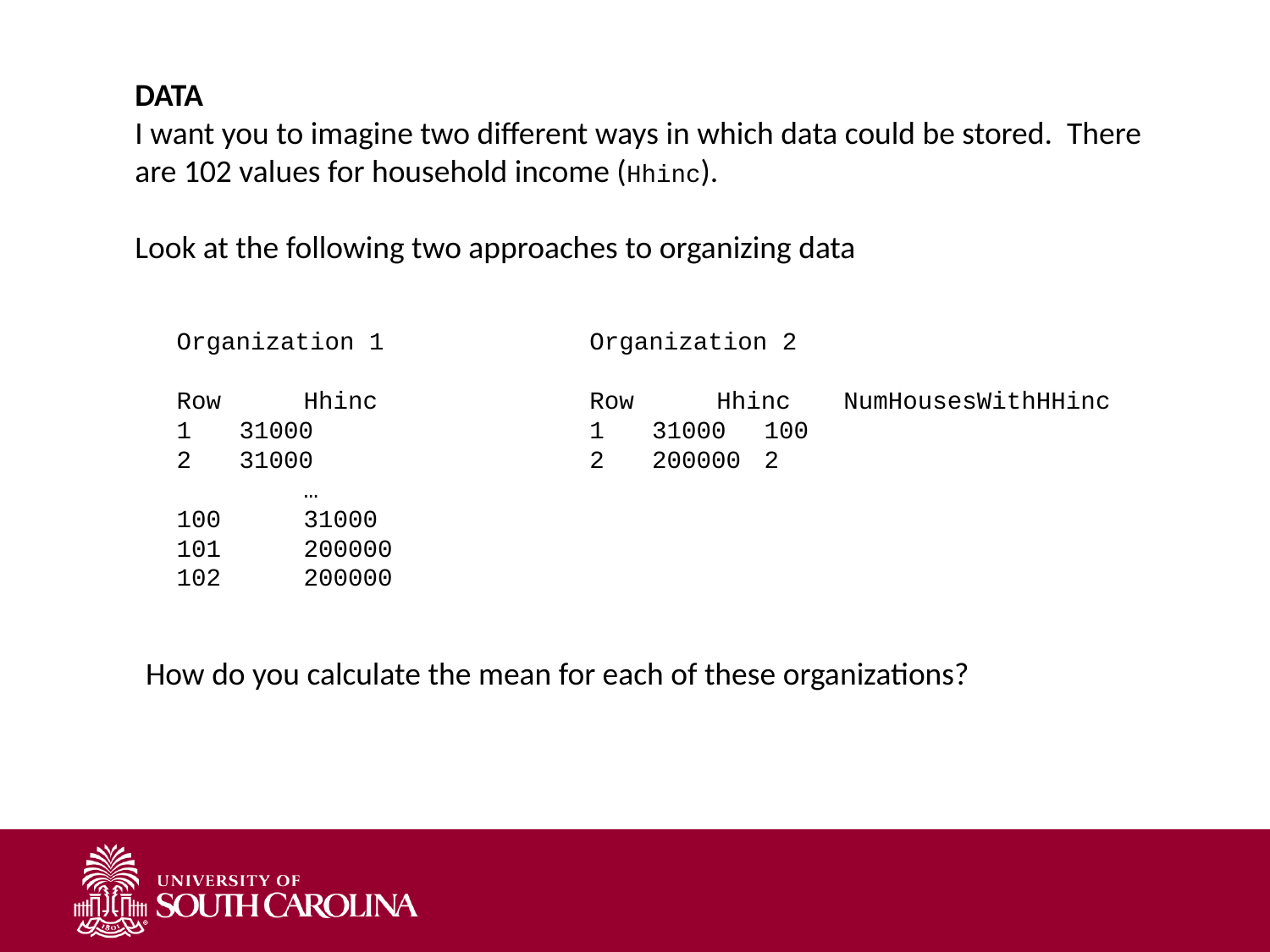

DATA
I want you to imagine two different ways in which data could be stored.  There are 102 values for household income (Hhinc).

Look at the following two approaches to organizing data
Organization 1

Row	Hhinc
 31000
 31000
	…
100	31000
101	200000
102	200000
Organization 2

Row	Hhinc	NumHousesWithHHinc
 31000	100
 200000	2
How do you calculate the mean for each of these organizations?